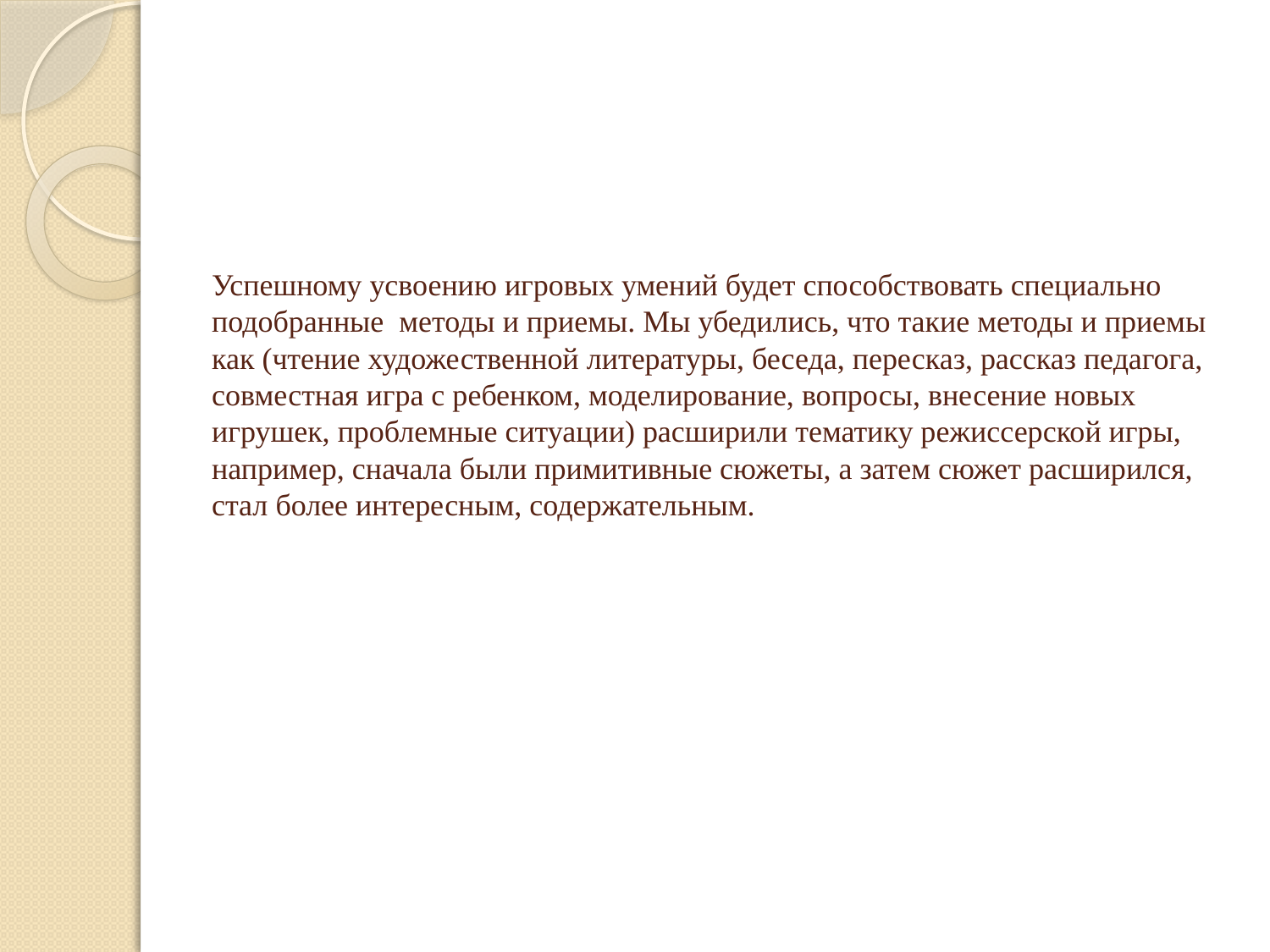

# Успешному усвоению игровых умений будет способствовать специально подобранные  методы и приемы. Мы убедились, что такие методы и приемы как (чтение художественной литературы, беседа, пересказ, рассказ педагога, совместная игра с ребенком, моделирование, вопросы, внесение новых игрушек, проблемные ситуации) расширили тематику режиссерской игры, например, сначала были примитивные сюжеты, а затем сюжет расширился, стал более интересным, содержательным.